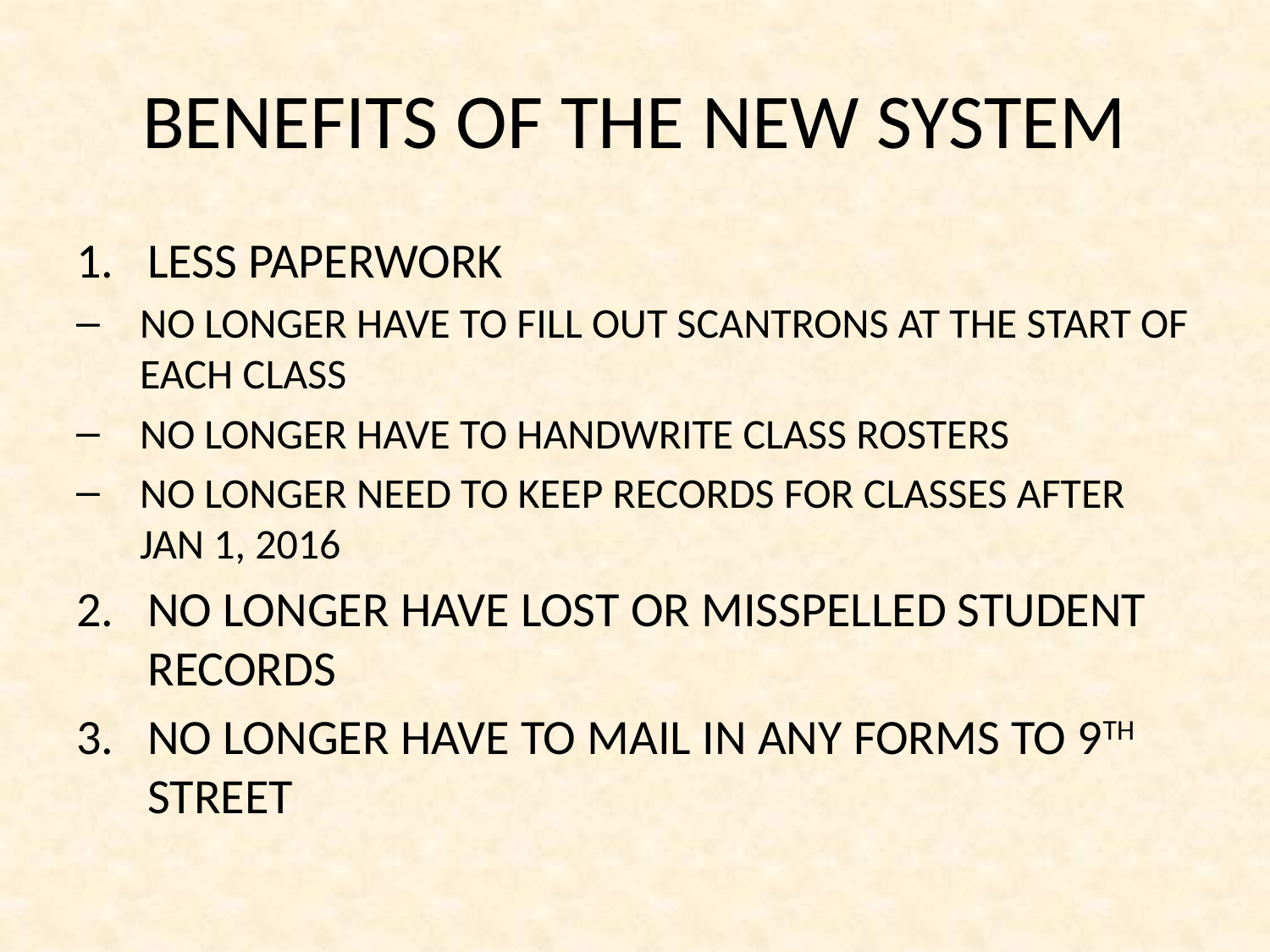

# BENEFITS OF THE NEW SYSTEM
LESS PAPERWORK
NO LONGER HAVE TO FILL OUT SCANTRONS AT THE START OF EACH CLASS
NO LONGER HAVE TO HANDWRITE CLASS ROSTERS
NO LONGER NEED TO KEEP RECORDS FOR CLASSES AFTER JAN 1, 2016
NO LONGER HAVE LOST OR MISSPELLED STUDENT RECORDS
NO LONGER HAVE TO MAIL IN ANY FORMS TO 9TH STREET